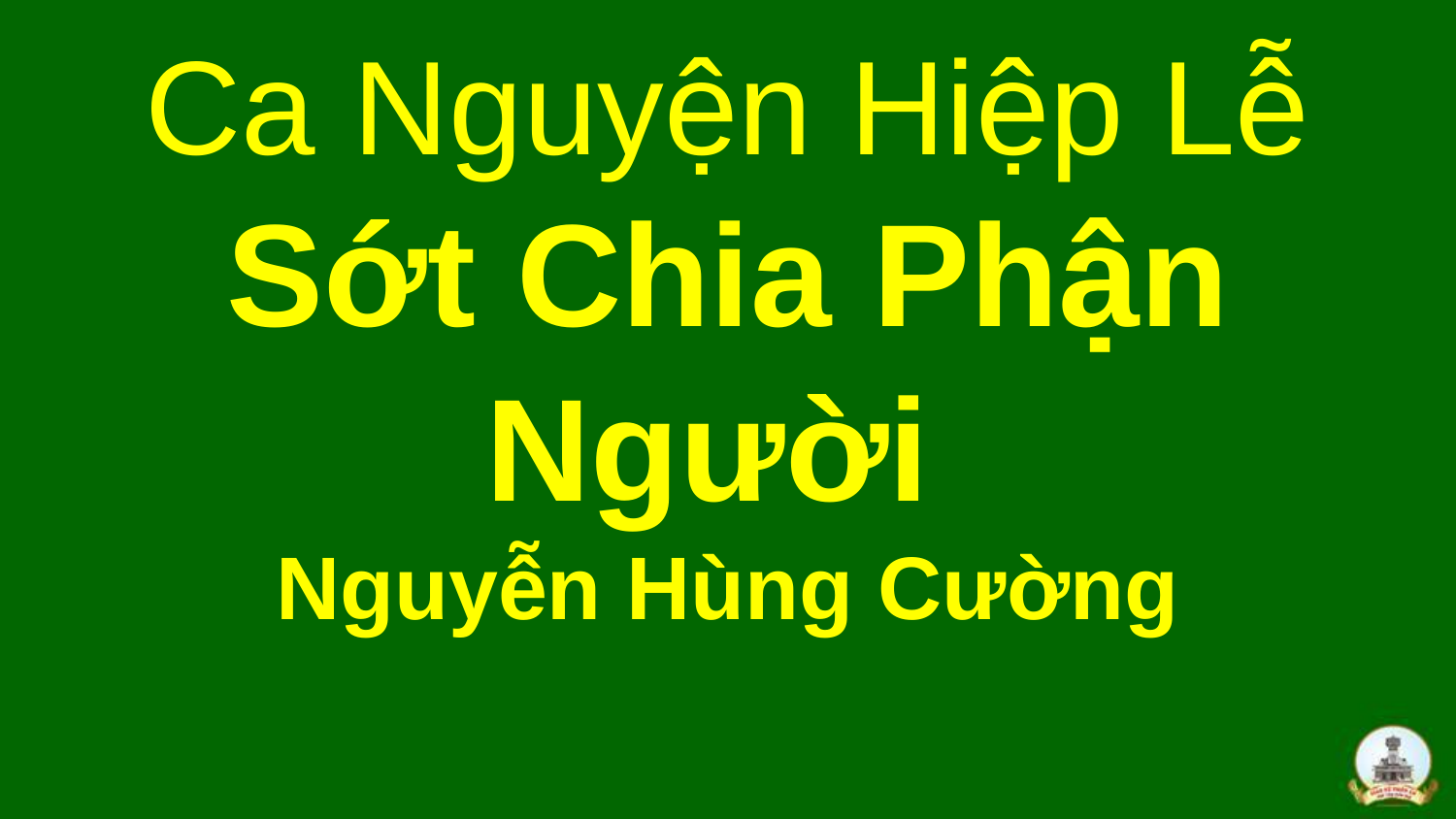

# Ca Nguyện Hiệp Lễ Sớt Chia Phận Người Nguyễn Hùng Cường